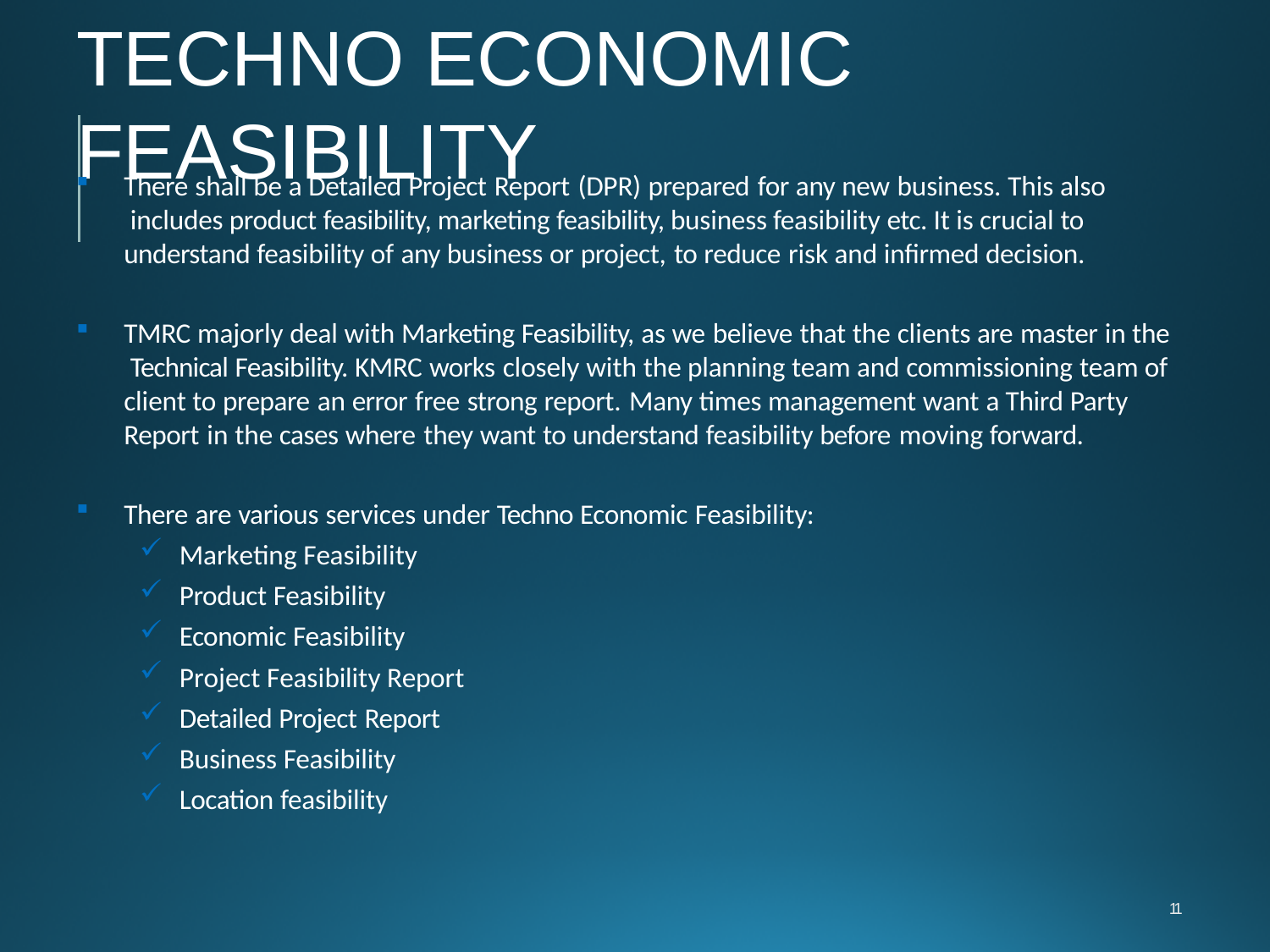

# TECHNO ECONOMIC FEASIBILITY

There shall be a Detailed Project Report (DPR) prepared for any new business. This also  includes product feasibility, marketing feasibility, business feasibility etc. It is crucial to  understand feasibility of any business or project, to reduce risk and infirmed decision.

TMRC majorly deal with Marketing Feasibility, as we believe that the clients are master in the  Technical Feasibility. KMRC works closely with the planning team and commissioning team of  client to prepare an error free strong report. Many times management want a Third Party  Report in the cases where they want to understand feasibility before moving forward.

There are various services under Techno Economic Feasibility:
Marketing Feasibility
Product Feasibility
Economic Feasibility
Project Feasibility Report
Detailed Project Report
Business Feasibility
Location feasibility
11